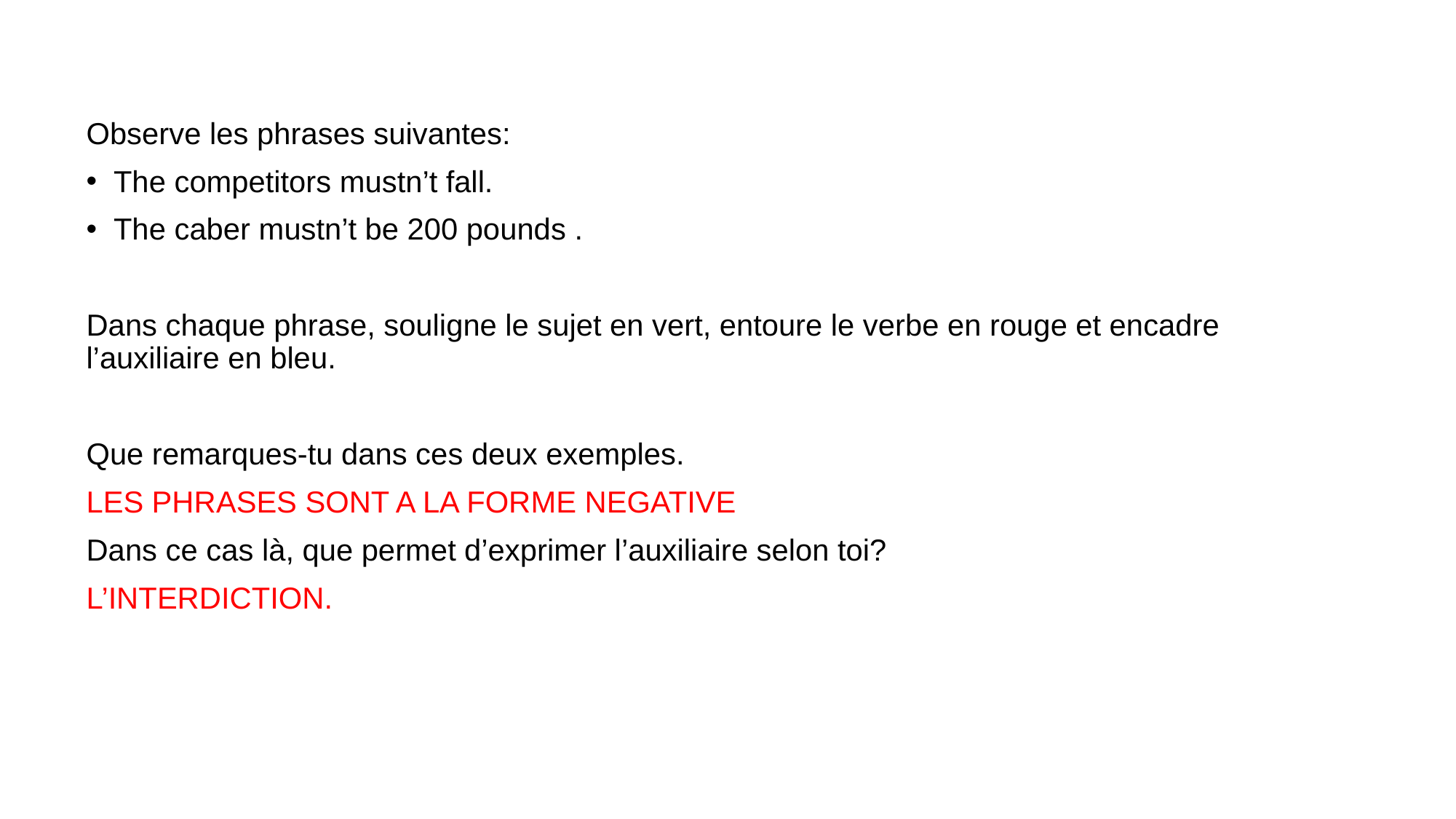

Observe les phrases suivantes:
The competitors mustn’t fall.
The caber mustn’t be 200 pounds .

Dans chaque phrase, souligne le sujet en vert, entoure le verbe en rouge et encadre l’auxiliaire en bleu.

Que remarques-tu dans ces deux exemples.
LES PHRASES SONT A LA FORME NEGATIVE
Dans ce cas là, que permet d’exprimer l’auxiliaire selon toi?
L’INTERDICTION.